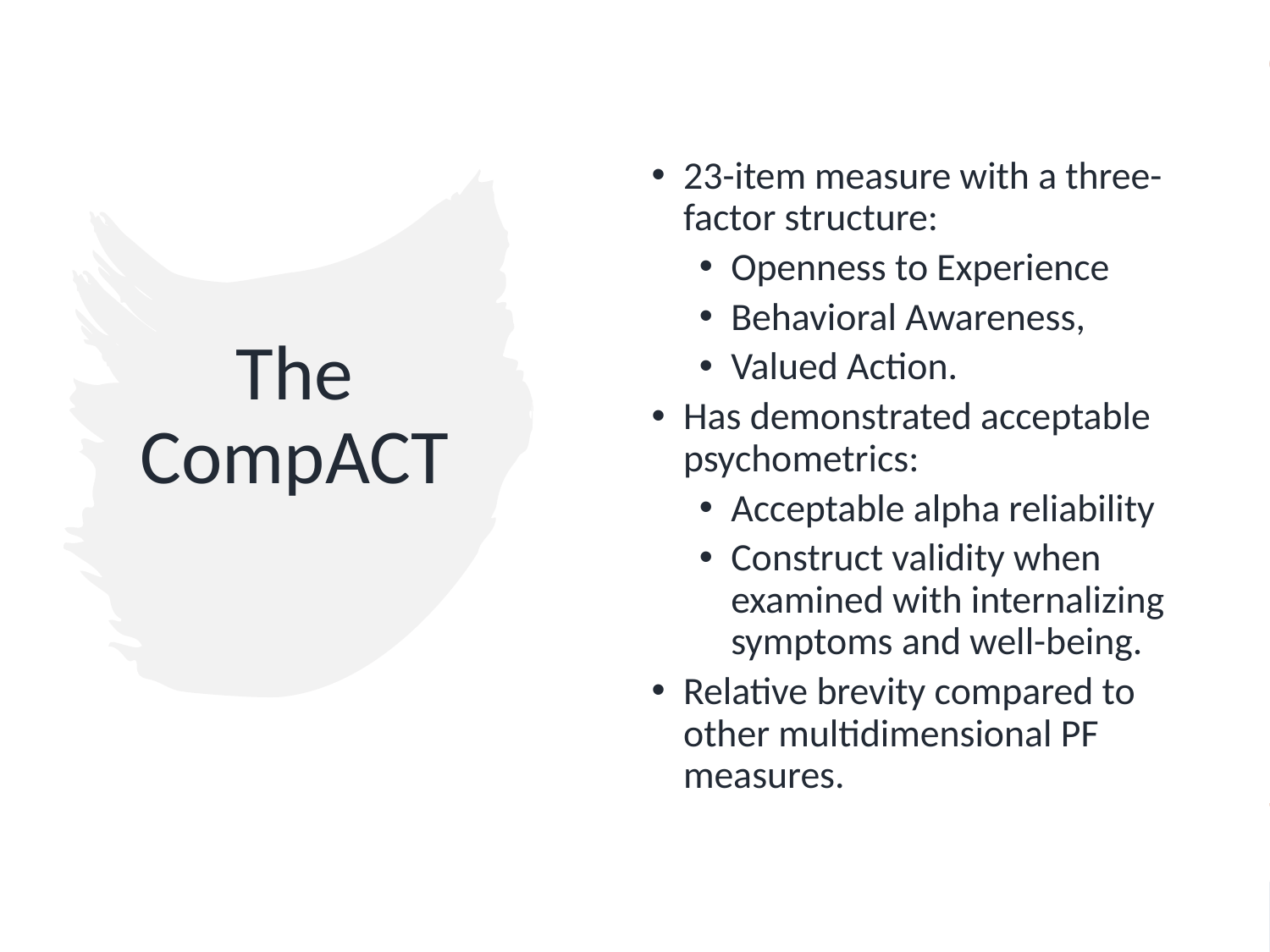

23-item measure with a three-factor structure:
Openness to Experience
Behavioral Awareness,
Valued Action.
Has demonstrated acceptable psychometrics:
Acceptable alpha reliability
Construct validity when examined with internalizing symptoms and well-being.
Relative brevity compared to other multidimensional PF measures.

The CompACT